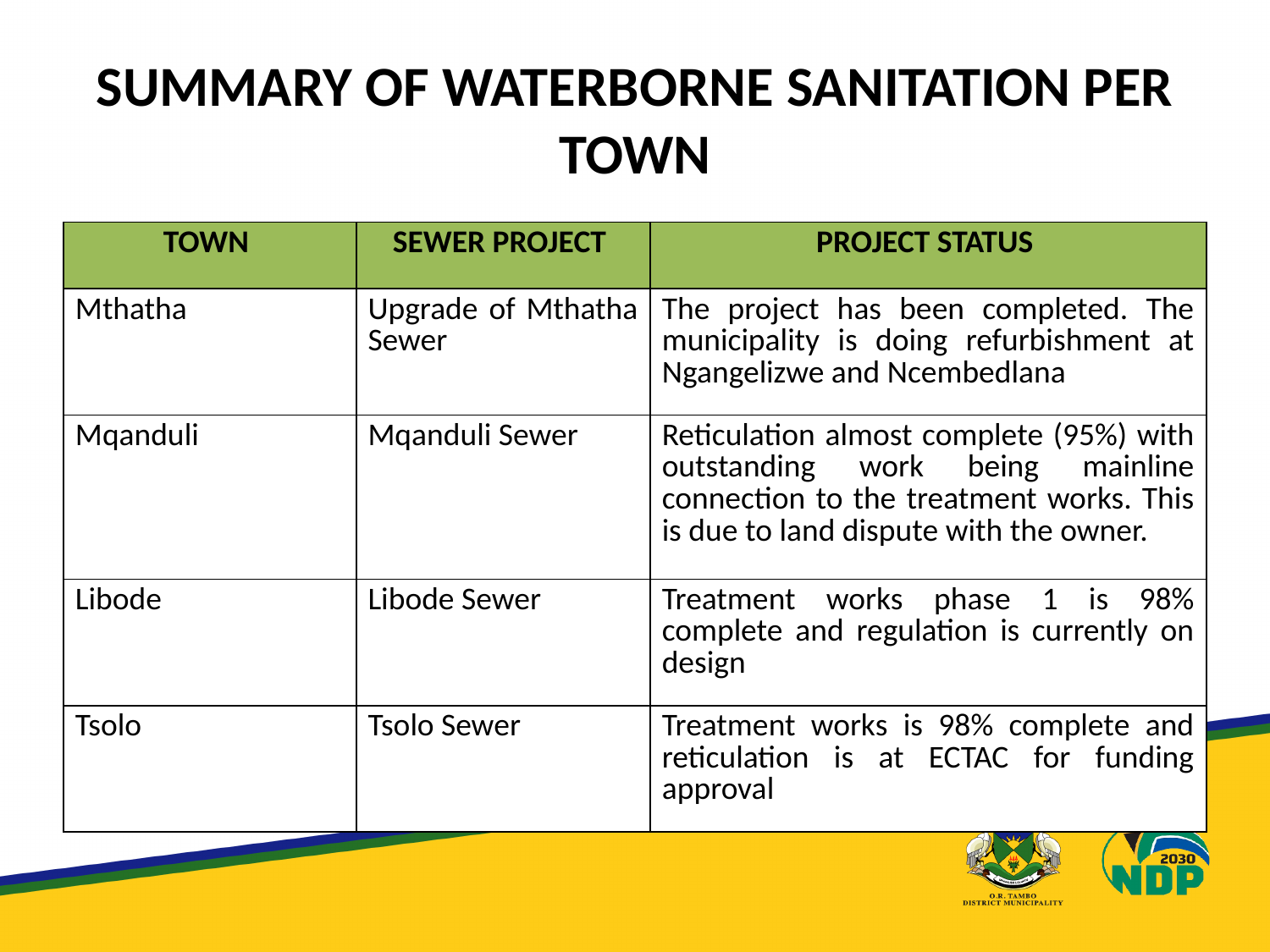

# SUMMARY OF WATERBORNE SANITATION PER TOWN
| TOWN | SEWER PROJECT | PROJECT STATUS |
| --- | --- | --- |
| Mthatha | Upgrade of Mthatha Sewer | The project has been completed. The municipality is doing refurbishment at Ngangelizwe and Ncembedlana |
| Mqanduli | Mqanduli Sewer | Reticulation almost complete (95%) with outstanding work being mainline connection to the treatment works. This is due to land dispute with the owner. |
| Libode | Libode Sewer | Treatment works phase 1 is 98% complete and regulation is currently on design |
| Tsolo | Tsolo Sewer | Treatment works is 98% complete and reticulation is at ECTAC for funding approval |